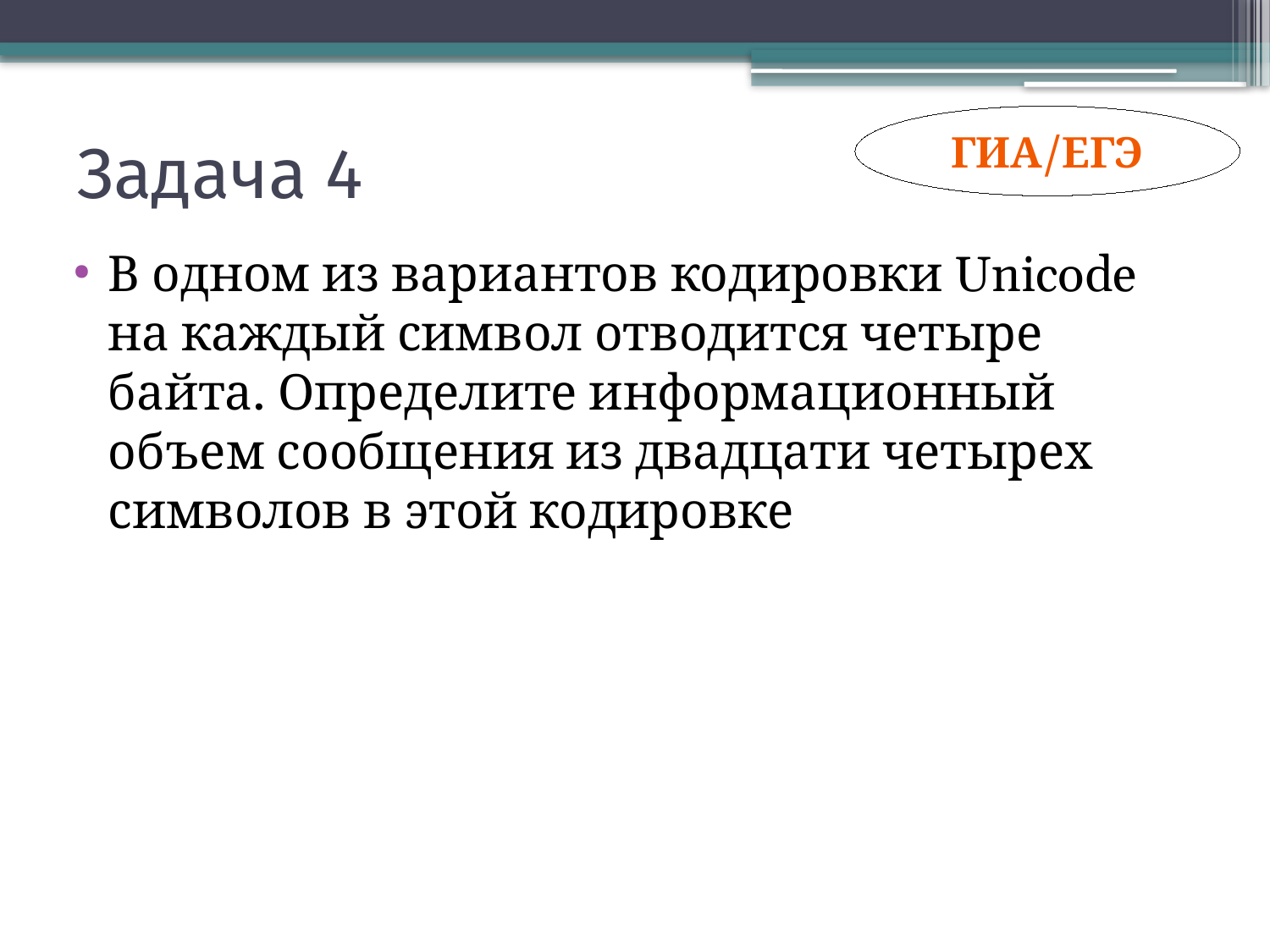

# Задача 4
Гиа/егэ
В одном из вариантов кодировки Unicode на каждый символ отводится четыре байта. Определите информационный объем сообщения из двадцати четырех символов в этой кодировке